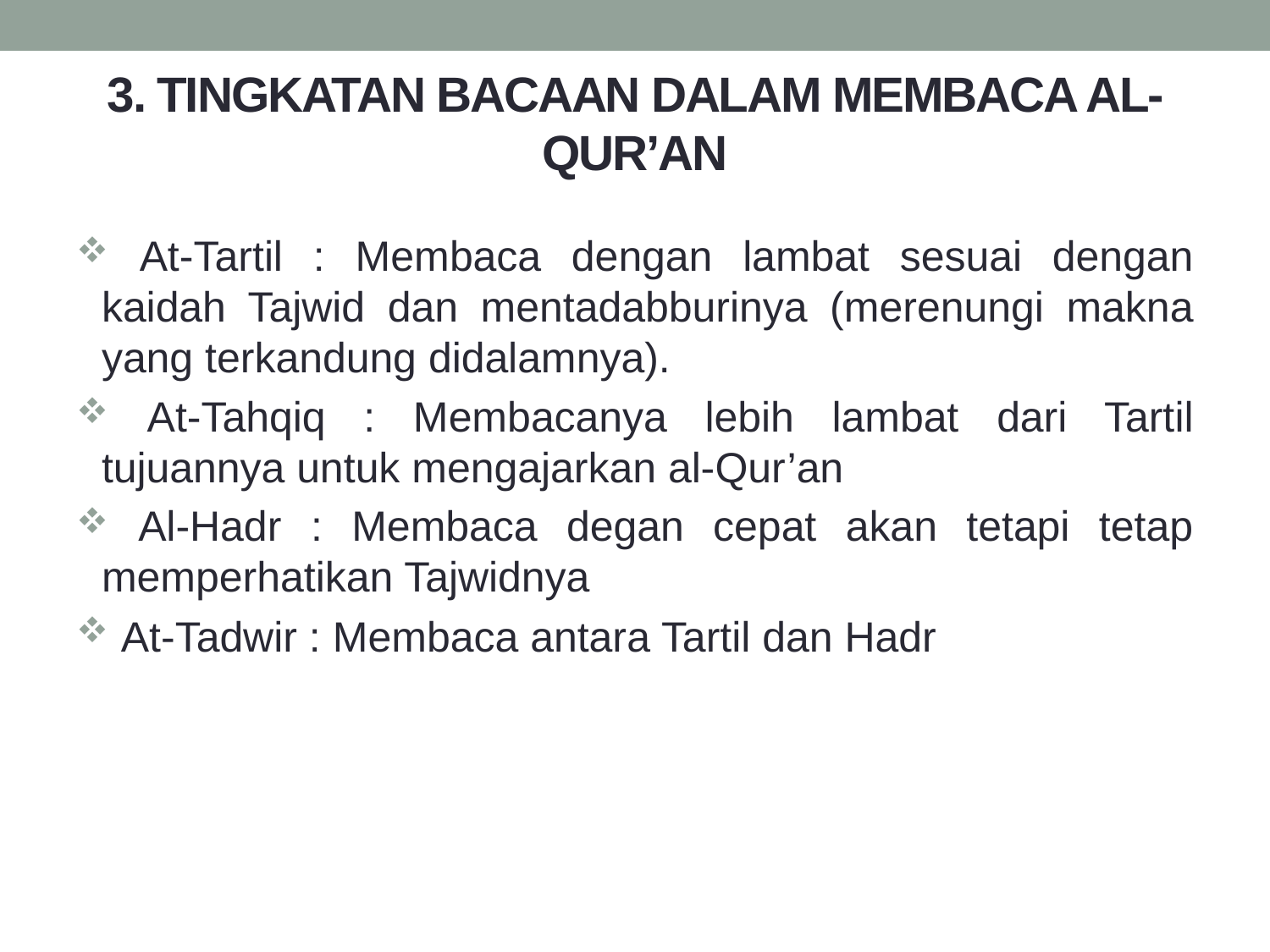

# 3. TINGKATAN BACAAN DALAM MEMBACA AL-QUR’AN
 At-Tartil : Membaca dengan lambat sesuai dengan kaidah Tajwid dan mentadabburinya (merenungi makna yang terkandung didalamnya).
 At-Tahqiq : Membacanya lebih lambat dari Tartil tujuannya untuk mengajarkan al-Qur’an
 Al-Hadr : Membaca degan cepat akan tetapi tetap memperhatikan Tajwidnya
 At-Tadwir : Membaca antara Tartil dan Hadr